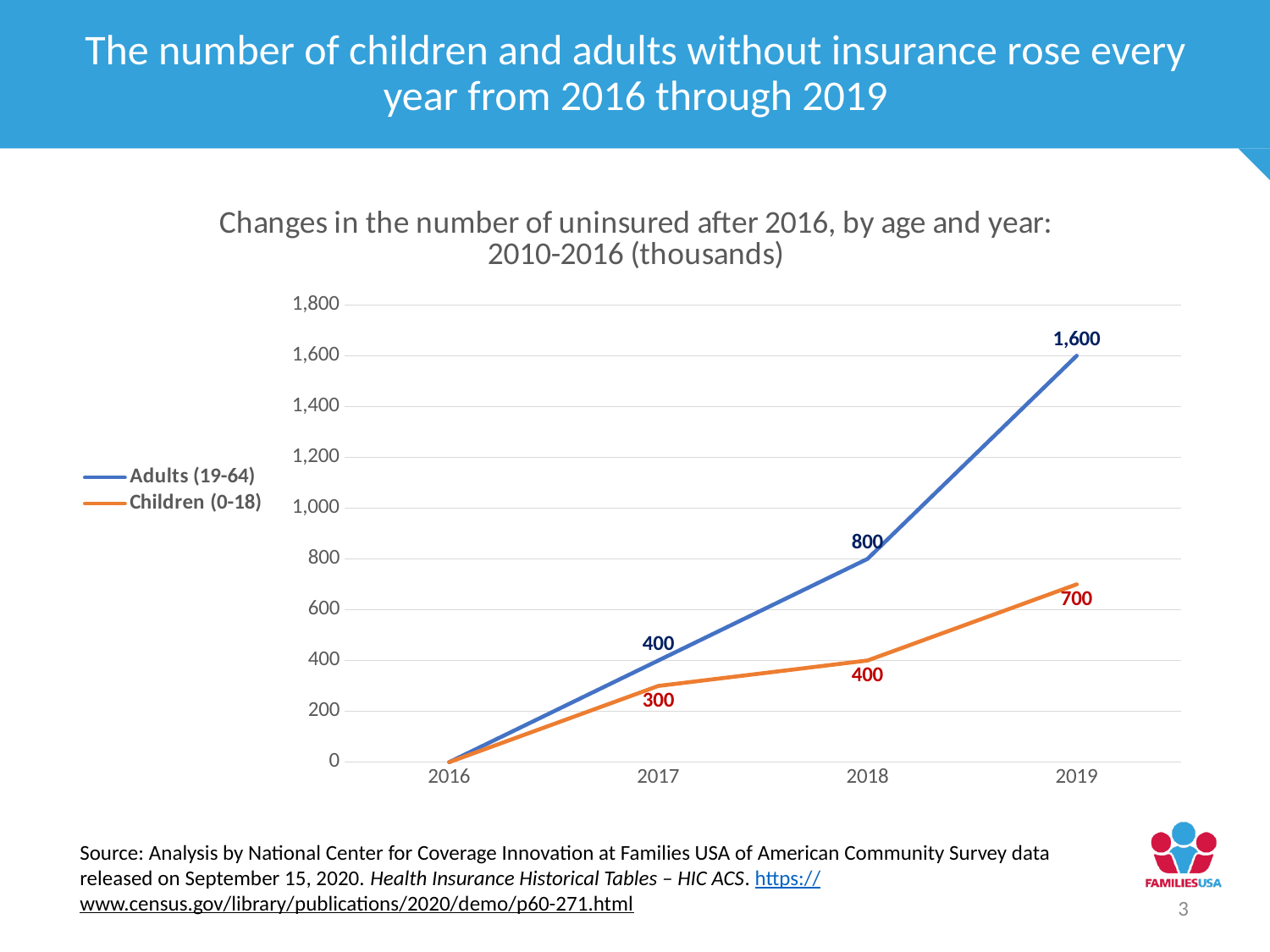

The number of children and adults without insurance rose every year from 2016 through 2019

### Chart: Changes in the number of uninsured after 2016, by age and year: 2010-2016 (thousands)

| Category | Adults (19-64) | Children (0-18) |
|---|---|---|
| 2016 | 0.0 | 0.0 |
| 2017 | 400.0 | 300.0 |
| 2018 | 800.0 | 400.0 |
| 2019 | 1600.0 | 700.0 |
Source: Analysis by National Center for Coverage Innovation at Families USA of American Community Survey data released on September 15, 2020. Health Insurance Historical Tables – HIC ACS. https://www.census.gov/library/publications/2020/demo/p60-271.html
3